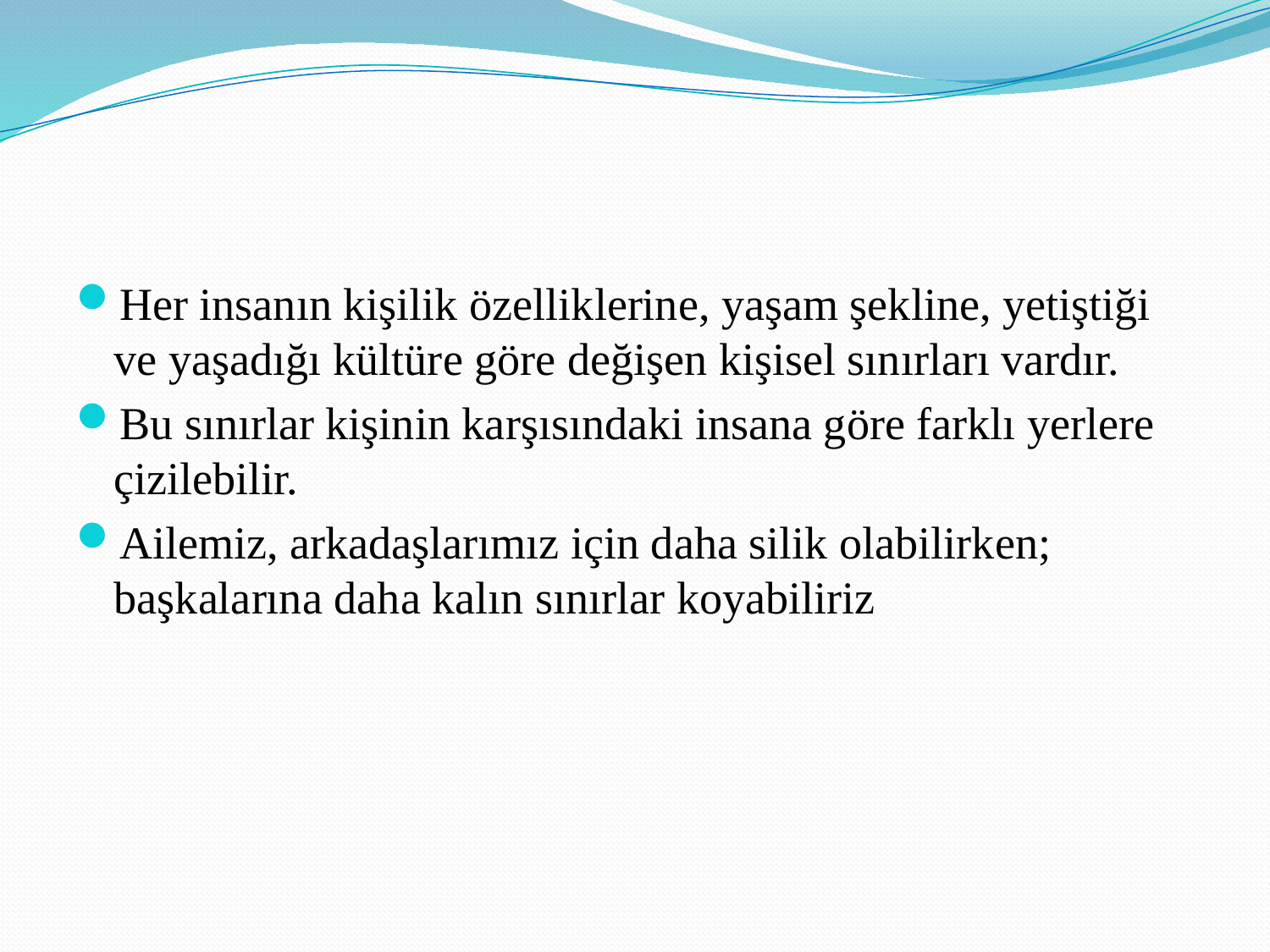

#
Her insanın kişilik özelliklerine, yaşam şekline, yetiştiği ve yaşadığı kültüre göre değişen kişisel sınırları vardır.
Bu sınırlar kişinin karşısındaki insana göre farklı yerlere çizilebilir.
Ailemiz, arkadaşlarımız için daha silik olabilirken; başkalarına daha kalın sınırlar koyabiliriz